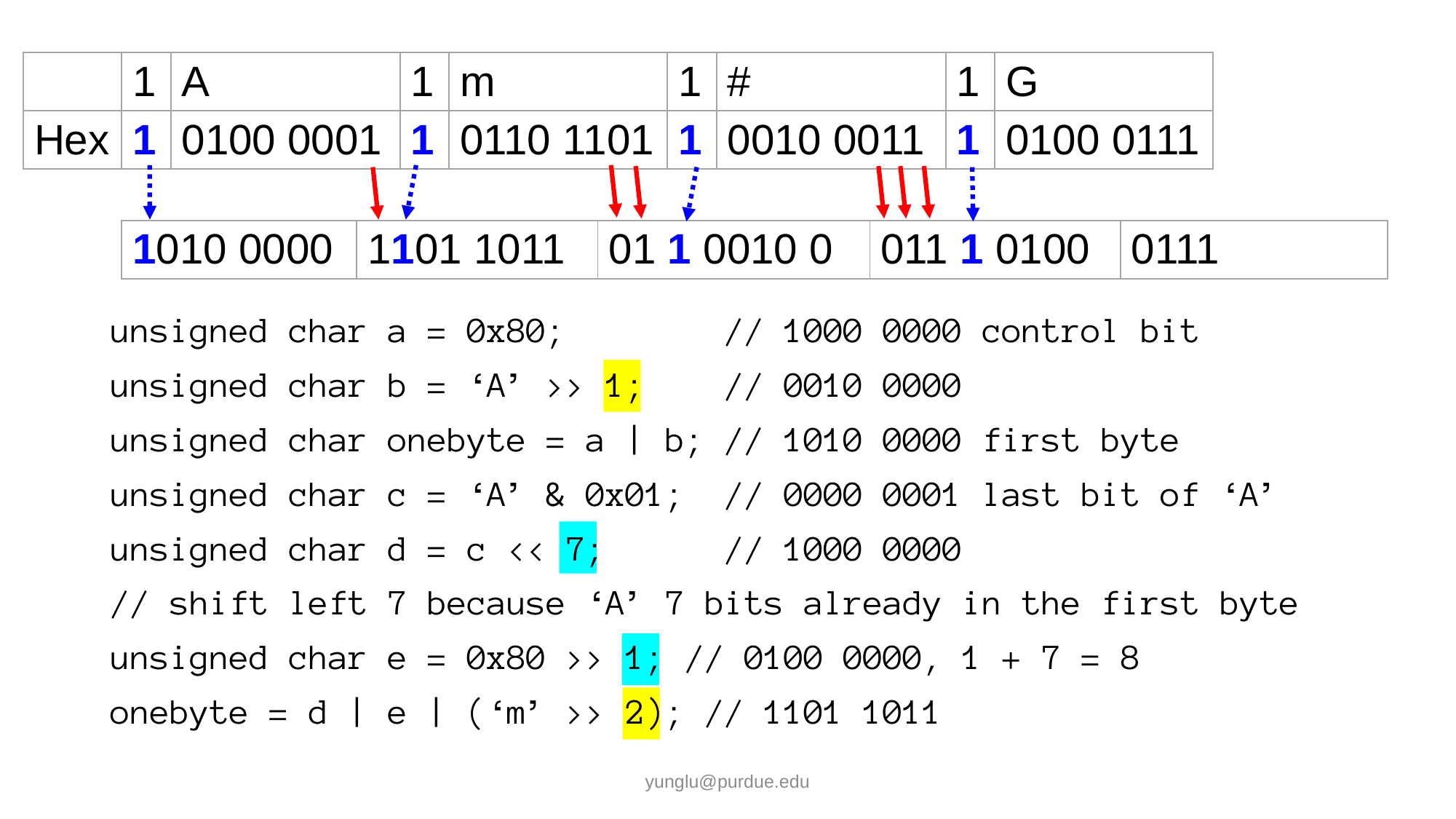

|  | 1 | A | 1 | m | 1 | # | 1 | G |
| --- | --- | --- | --- | --- | --- | --- | --- | --- |
| Hex | 1 | 0100 0001 | 1 | 0110 1101 | 1 | 0010 0011 | 1 | 0100 0111 |
| 1010 0000 | 1101 1011 | 01 1 0010 0 | 011 1 0100 | 0111 |
| --- | --- | --- | --- | --- |
unsigned char a = 0x80;        // 1000 0000 control bit
unsigned char b = ‘A’ >> 1;    // 0010 0000
unsigned char onebyte = a | b; // 1010 0000 first byte
unsigned char c = ‘A’ & 0x01;  // 0000 0001 last bit of ‘A’
unsigned char d = c << 7;      // 1000 0000
// shift left 7 because ‘A’ 7 bits already in the first byte
unsigned char e = 0x80 >> 1; // 0100 0000, 1 + 7 = 8
onebyte = d | e | (‘m’ >> 2); // 1101 1011

yunglu@purdue.edu